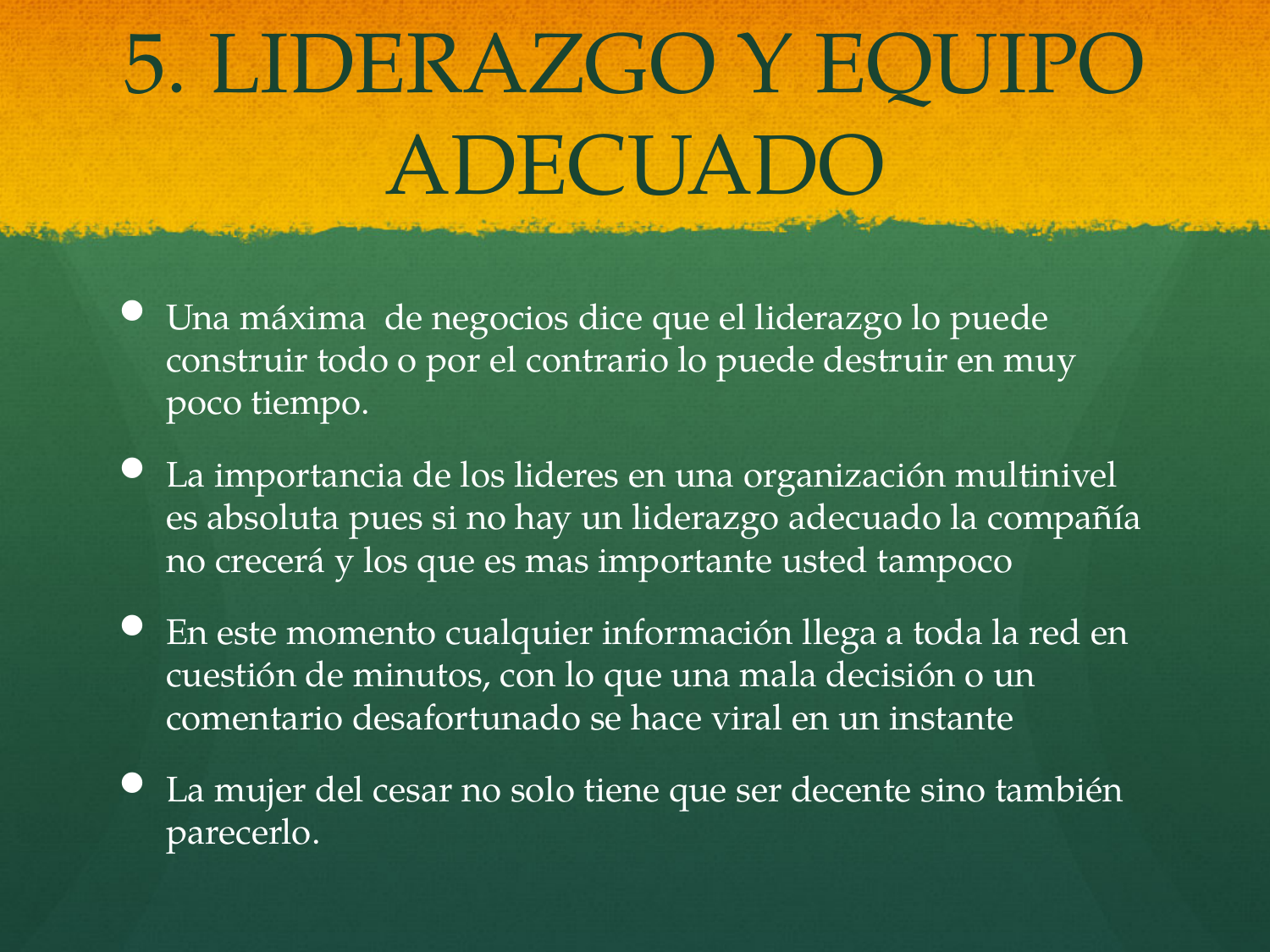

# 5. LIDERAZGO Y EQUIPO ADECUADO
Una máxima  de negocios dice que el liderazgo lo puede construir todo o por el contrario lo puede destruir en muy poco tiempo.
La importancia de los lideres en una organización multinivel es absoluta pues si no hay un liderazgo adecuado la compañía no crecerá y los que es mas importante usted tampoco
En este momento cualquier información llega a toda la red en cuestión de minutos, con lo que una mala decisión o un comentario desafortunado se hace viral en un instante
La mujer del cesar no solo tiene que ser decente sino también parecerlo.